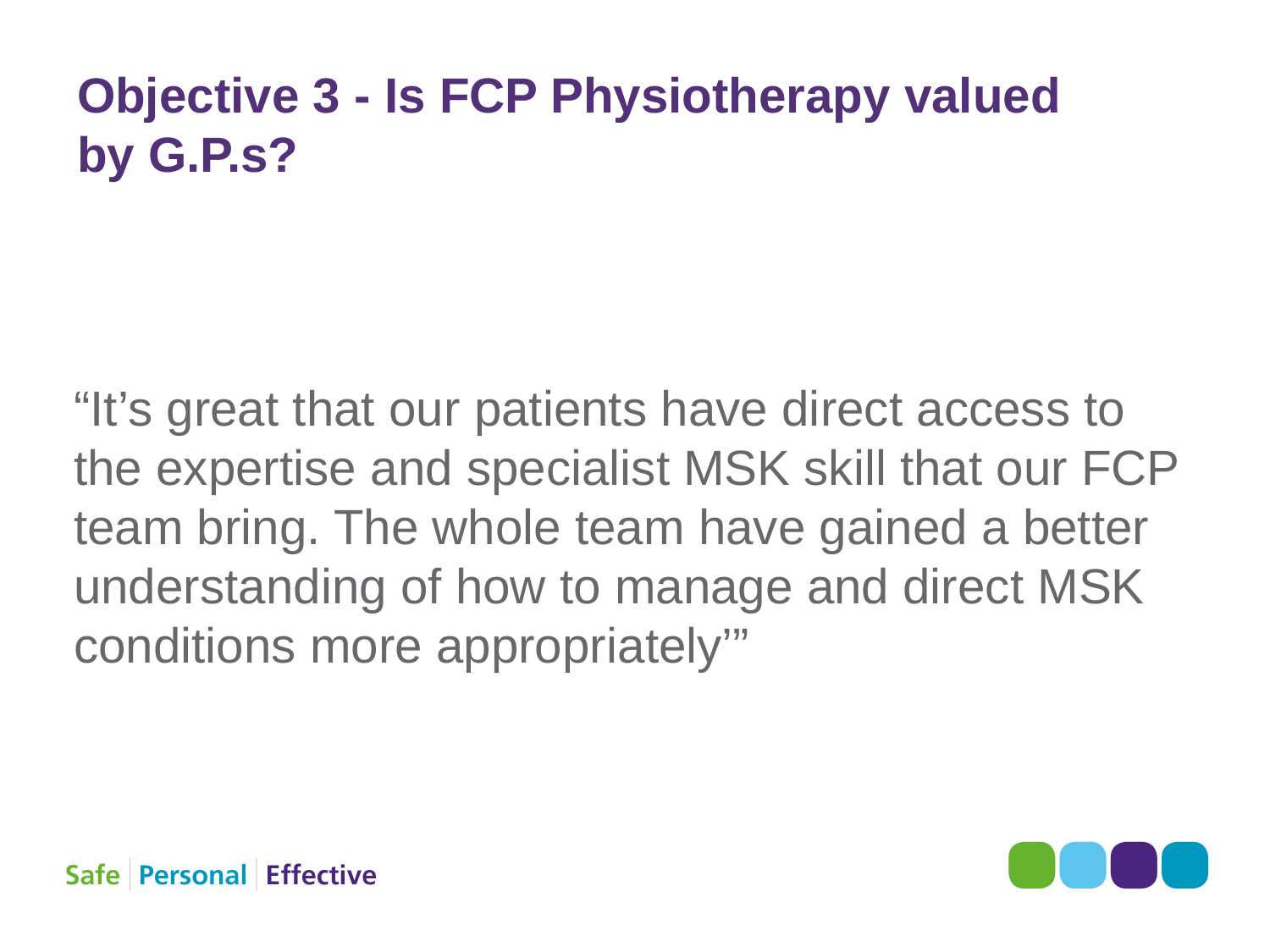

# Objective 3 - Is FCP Physiotherapy valued by G.P.s?

“It’s great that our patients have direct access to the expertise and specialist MSK skill that our FCP team bring. The whole team have gained a better understanding of how to manage and direct MSK conditions more appropriately’”